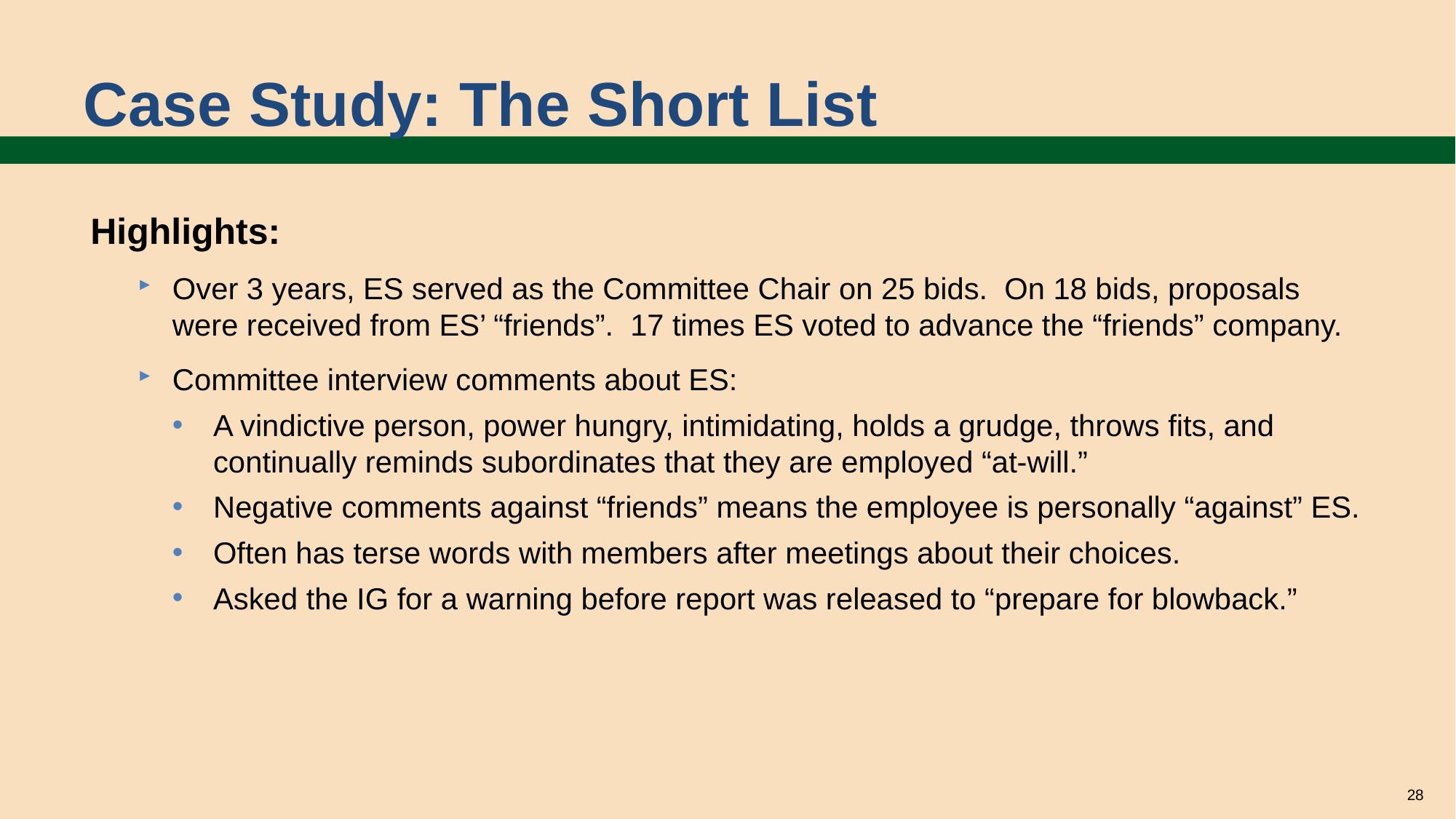

# Case Study: The Short List
Highlights:
Over 3 years, ES served as the Committee Chair on 25 bids.  On 18 bids, proposals were received from ES’ “friends”.  17 times ES voted to advance the “friends” company.
Committee interview comments about ES:
A vindictive person, power hungry, intimidating, holds a grudge, throws fits, and continually reminds subordinates that they are employed “at-will.”
Negative comments against “friends” means the employee is personally “against” ES.
Often has terse words with members after meetings about their choices.
Asked the IG for a warning before report was released to “prepare for blowback.”

28